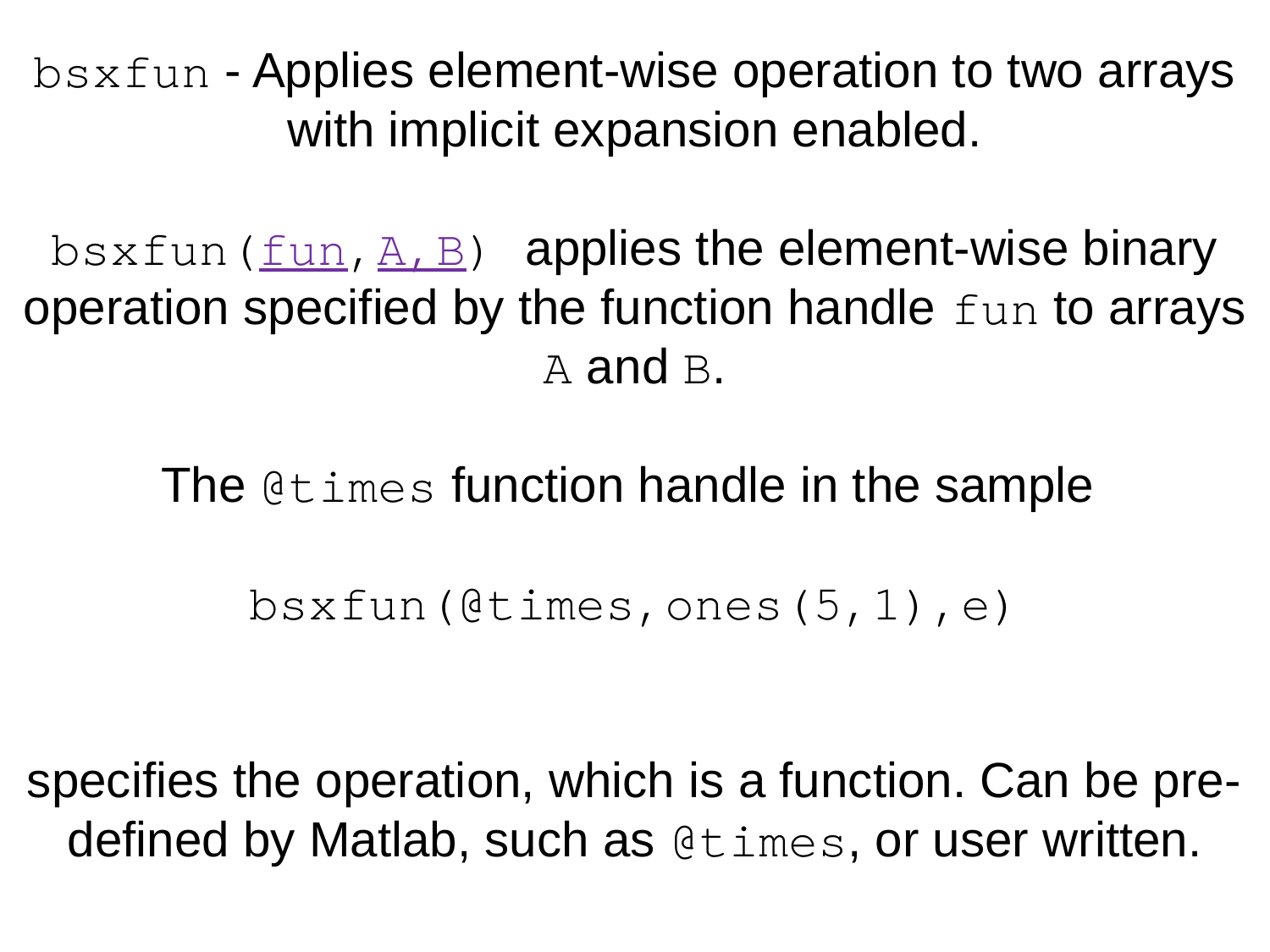

bsxfun - Applies element-wise operation to two arrays with implicit expansion enabled.

bsxfun(fun,A,B) applies the element-wise binary operation specified by the function handle fun to arrays A and B.

The @times function handle in the sample

bsxfun(@times,ones(5,1),e)

specifies the operation, which is a function. Can be pre-defined by Matlab, such as @times, or user written.